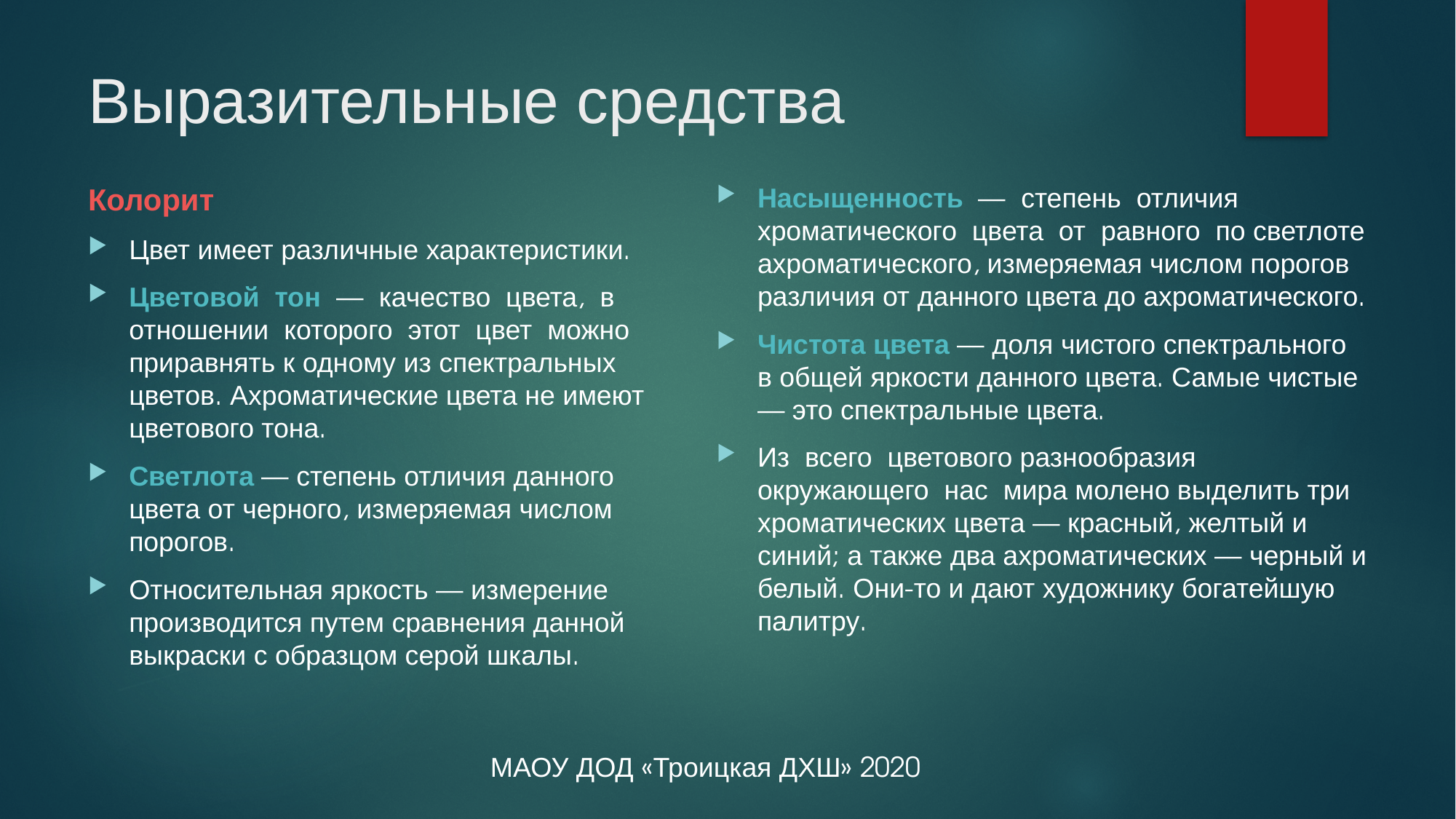

# Выразительные средства
Колорит
Цвет имеет различные характеристики.
Цветовой  тон  —  качество  цвета,  в  отношении  которого  этот  цвет  можно приравнять к одному из спектральных цветов. Ахроматические цвета не имеют цветового тона.
Светлота — степень отличия данного цвета от черного, измеряемая числом порогов.
Относительная яркость — измерение производится путем сравнения данной выкраски с образцом серой шкалы.
Насыщенность  —  степень  отличия  хроматического  цвета  от  равного  по светлоте ахроматического, измеряемая числом порогов различия от данного цвета до ахроматического.
Чистота цвета — доля чистого спектрального в общей яркости данного цвета. Самые чистые — это спектральные цвета.
Из  всего  цветового разнообразия окружающего  нас  мира молено выделить три хроматических цвета — красный, желтый и синий; а также два ахроматических — черный и белый. Они-то и дают художнику богатейшую палитру.
МАОУ ДОД «Троицкая ДХШ» 2020